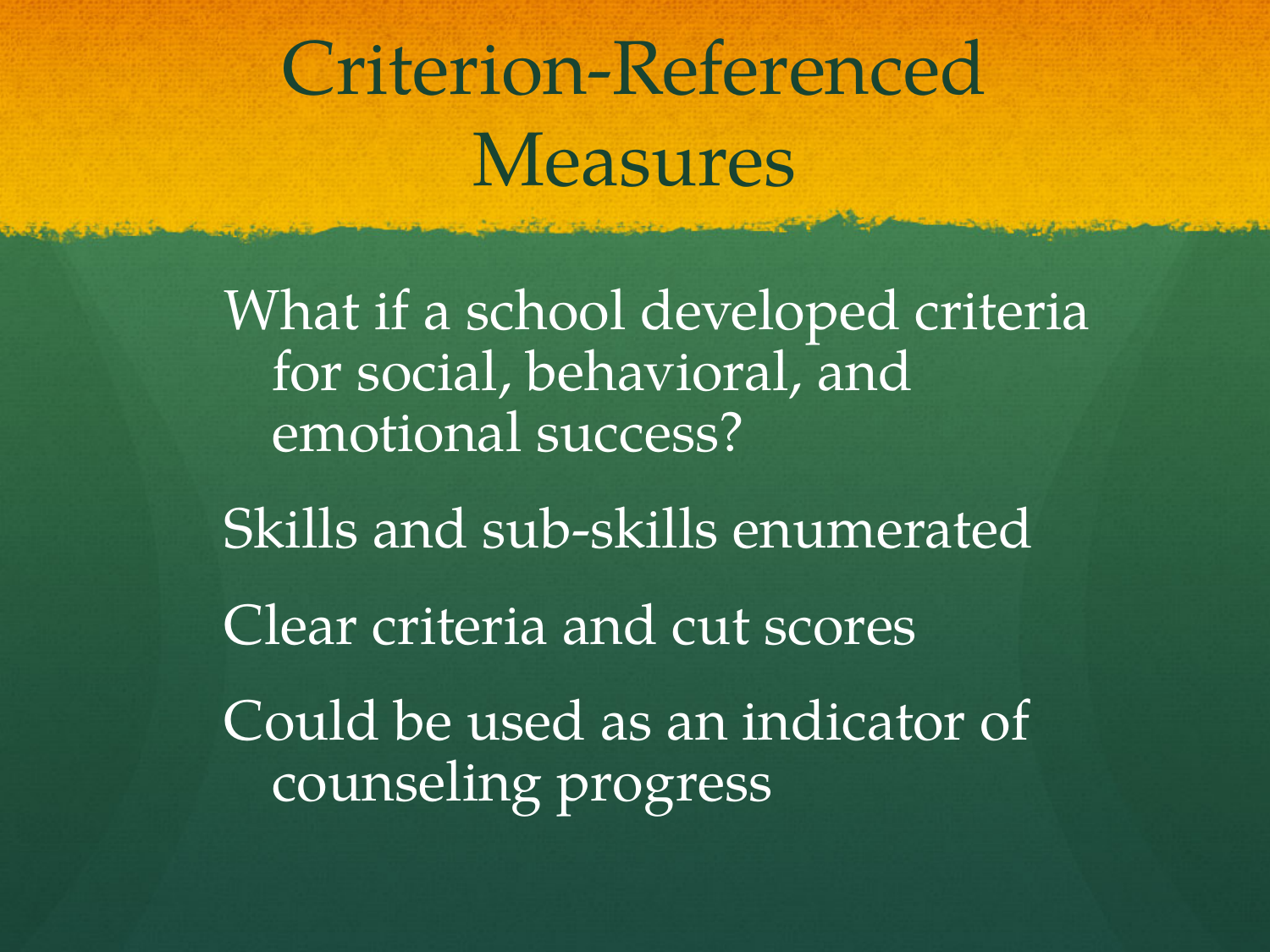

# Criterion-Referenced Measures
What if a school developed criteria for social, behavioral, and emotional success?
Skills and sub-skills enumerated
Clear criteria and cut scores
Could be used as an indicator of counseling progress